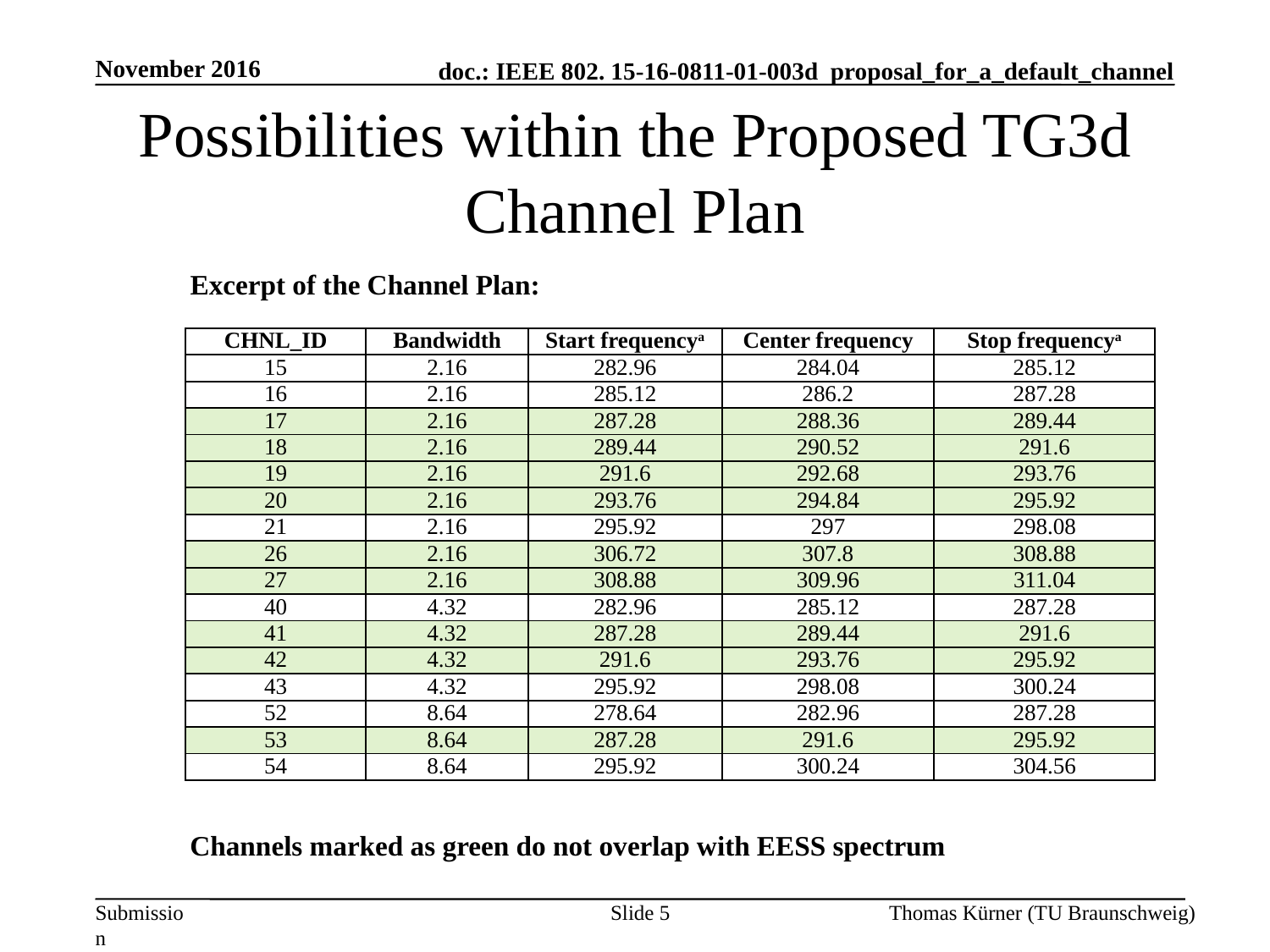

November 2016
# Possibilities within the Proposed TG3d Channel Plan
Excerpt of the Channel Plan:
| CHNL\_ID | Bandwidth | Start frequencya | Center frequency | Stop frequencya |
| --- | --- | --- | --- | --- |
| 15 | 2.16 | 282.96 | 284.04 | 285.12 |
| 16 | 2.16 | 285.12 | 286.2 | 287.28 |
| 17 | 2.16 | 287.28 | 288.36 | 289.44 |
| 18 | 2.16 | 289.44 | 290.52 | 291.6 |
| 19 | 2.16 | 291.6 | 292.68 | 293.76 |
| 20 | 2.16 | 293.76 | 294.84 | 295.92 |
| 21 | 2.16 | 295.92 | 297 | 298.08 |
| 26 | 2.16 | 306.72 | 307.8 | 308.88 |
| 27 | 2.16 | 308.88 | 309.96 | 311.04 |
| 40 | 4.32 | 282.96 | 285.12 | 287.28 |
| 41 | 4.32 | 287.28 | 289.44 | 291.6 |
| 42 | 4.32 | 291.6 | 293.76 | 295.92 |
| 43 | 4.32 | 295.92 | 298.08 | 300.24 |
| 52 | 8.64 | 278.64 | 282.96 | 287.28 |
| 53 | 8.64 | 287.28 | 291.6 | 295.92 |
| 54 | 8.64 | 295.92 | 300.24 | 304.56 |
Channels marked as green do not overlap with EESS spectrum
Slide 5
Thomas Kürner (TU Braunschweig)